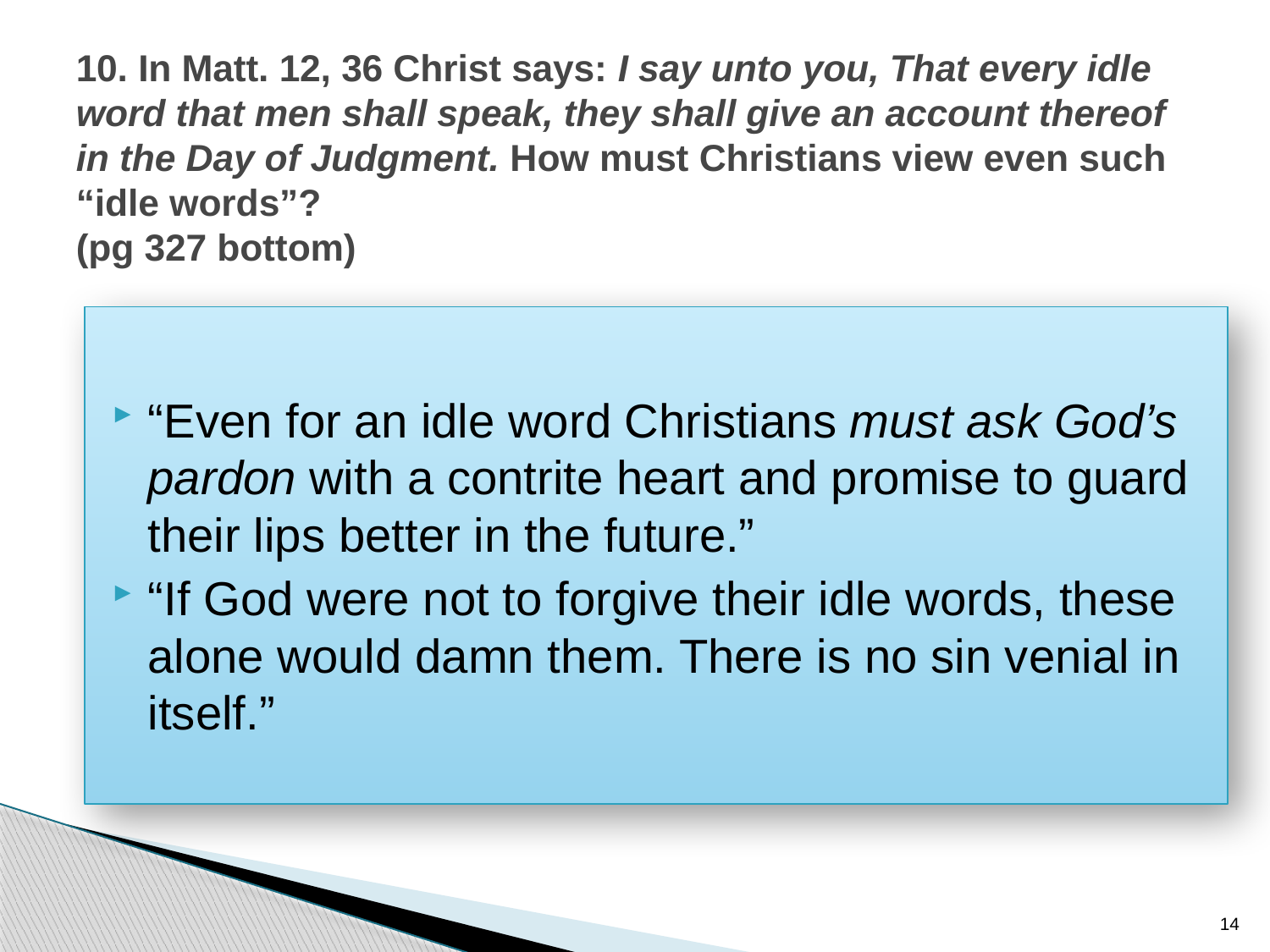

# 10. In Matt. 12, 36 Christ says: I say unto you, That every idle word that men shall speak, they shall give an account thereof in the Day of Judgment. How must Christians view even such “idle words”? (pg 327 bottom)
“Even for an idle word Christians must ask God’s pardon with a contrite heart and promise to guard their lips better in the future.”
“If God were not to forgive their idle words, these alone would damn them. There is no sin venial in itself.”
14